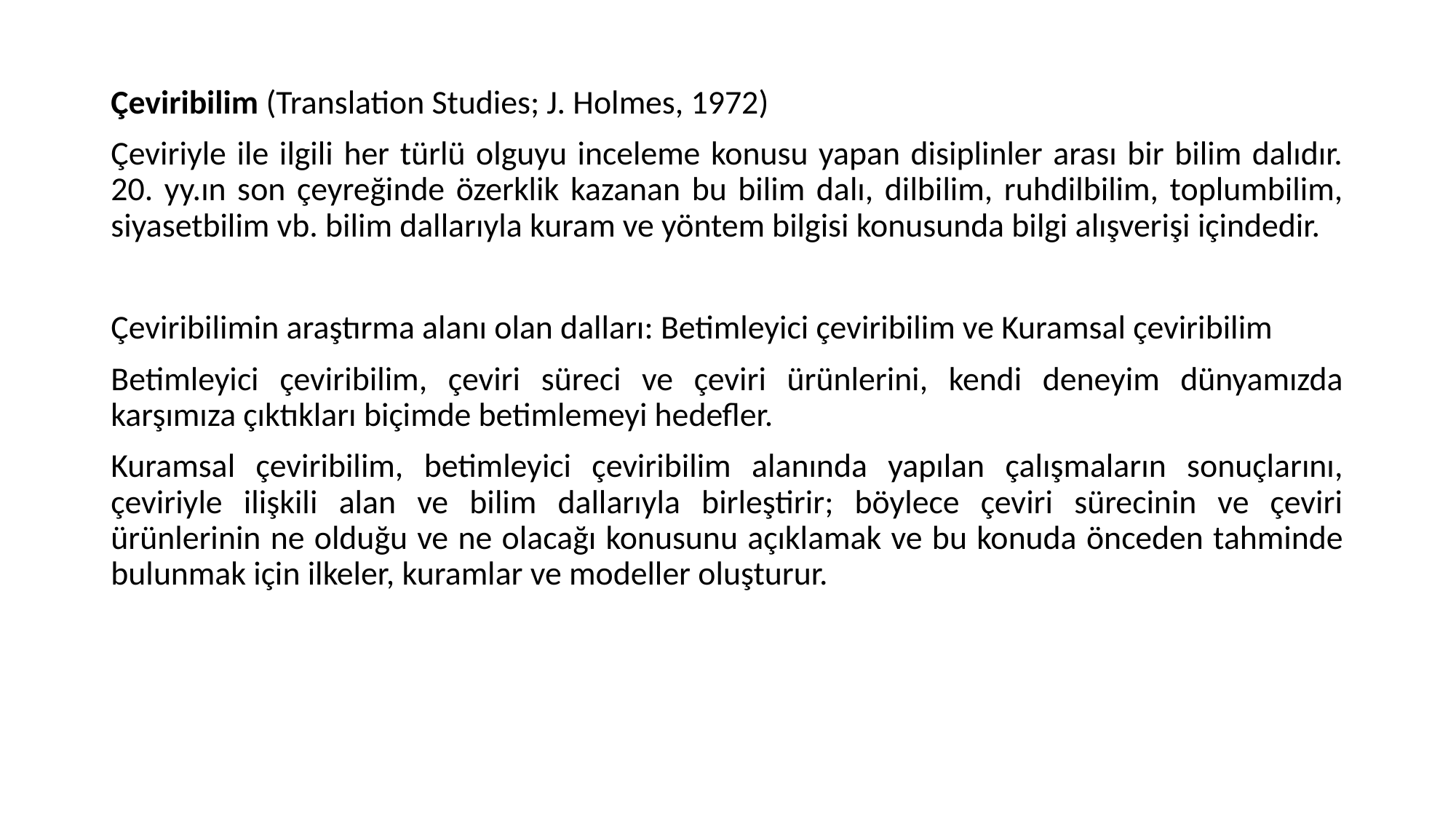

Çeviribilim (Translation Studies; J. Holmes, 1972)
Çeviriyle ile ilgili her türlü olguyu inceleme konusu yapan disiplinler arası bir bilim dalıdır. 20. yy.ın son çeyreğinde özerklik kazanan bu bilim dalı, dilbilim, ruhdilbilim, toplumbilim, siyasetbilim vb. bilim dallarıyla kuram ve yöntem bilgisi konusunda bilgi alışverişi içindedir.

Çeviribilimin araştırma alanı olan dalları: Betimleyici çeviribilim ve Kuramsal çeviribilim
Betimleyici çeviribilim, çeviri süreci ve çeviri ürünlerini, kendi deneyim dünyamızda karşımıza çıktıkları biçimde betimlemeyi hedefler.
Kuramsal çeviribilim, betimleyici çeviribilim alanında yapılan çalışmaların sonuçlarını, çeviriyle ilişkili alan ve bilim dallarıyla birleştirir; böylece çeviri sürecinin ve çeviri ürünlerinin ne olduğu ve ne olacağı konusunu açıklamak ve bu konuda önceden tahminde bulunmak için ilkeler, kuramlar ve modeller oluşturur.